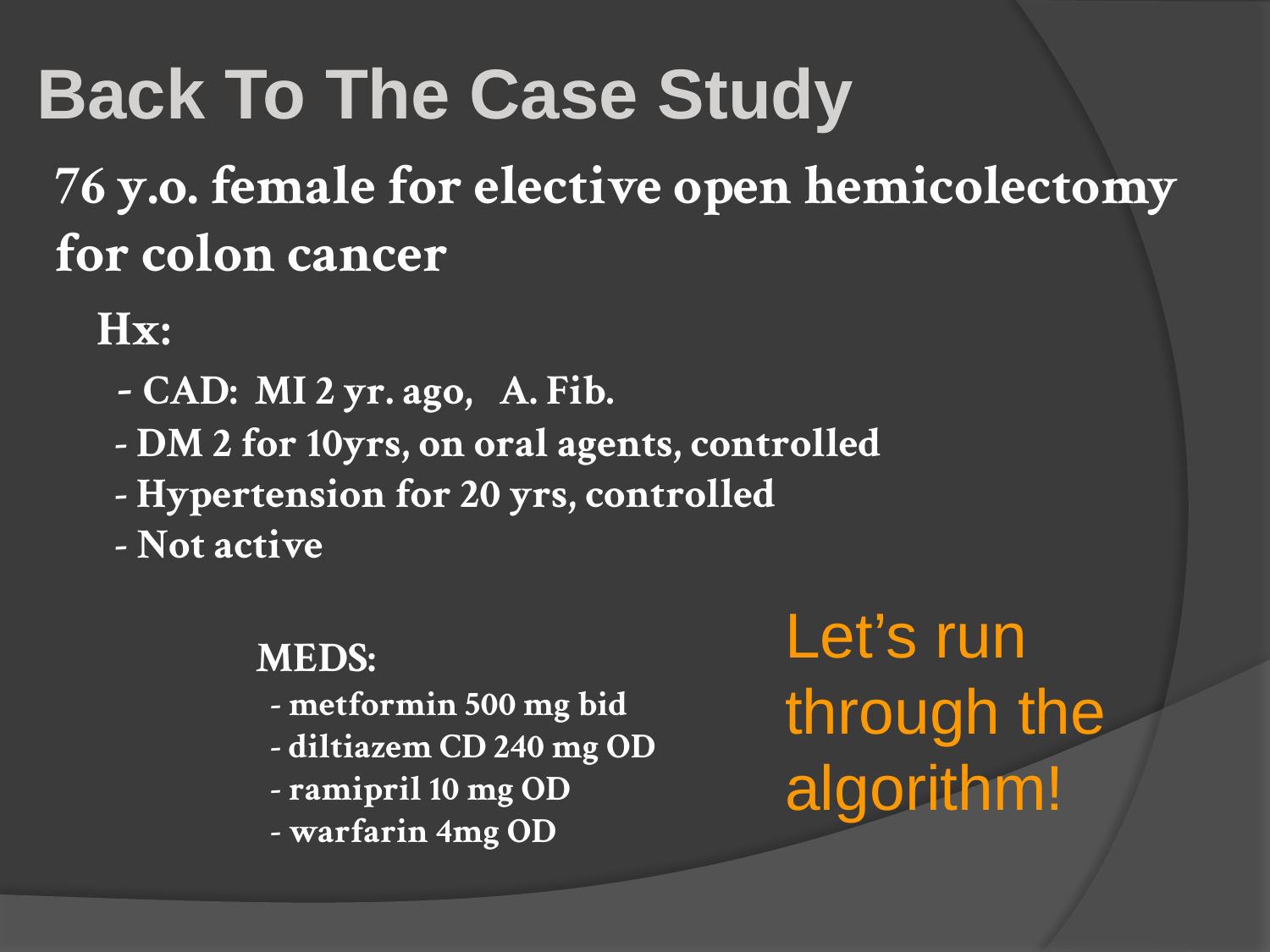

Back To The Case Study
76 y.o. female for elective open hemicolectomy for colon cancer
Hx:
  - CAD:  MI 2 yr. ago,   A. Fib.
  - DM 2 for 10yrs, on oral agents, controlled
  - Hypertension for 20 yrs, controlled
  - Not active

Let’s run through the algorithm!
MEDS:
  - metformin 500 mg bid
  - diltiazem CD 240 mg OD
  - ramipril 10 mg OD
  - warfarin 4mg OD